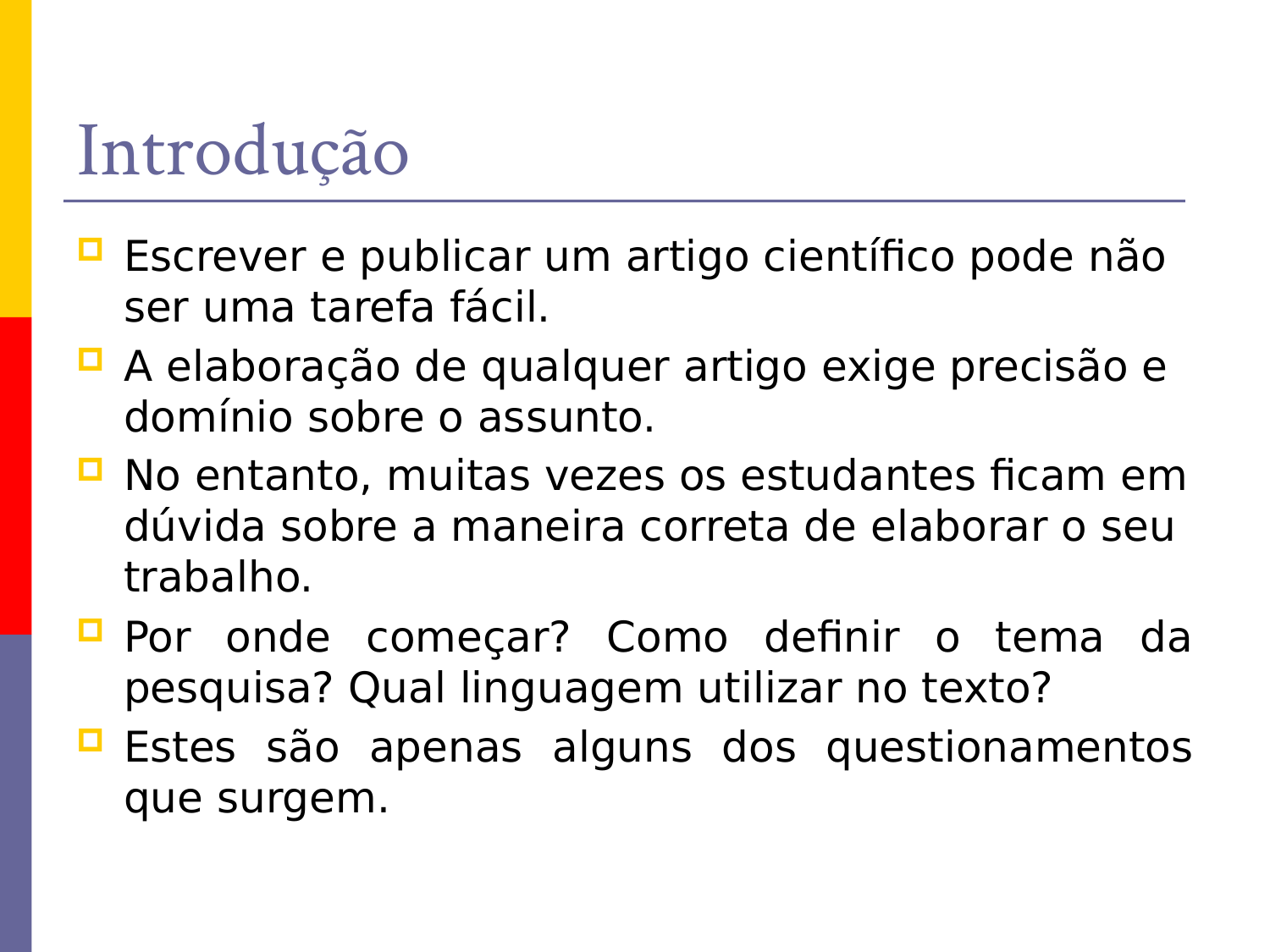

# Introdução
Escrever e publicar um artigo científico pode não ser uma tarefa fácil.
A elaboração de qualquer artigo exige precisão e domínio sobre o assunto.
No entanto, muitas vezes os estudantes ficam em dúvida sobre a maneira correta de elaborar o seu trabalho.
Por onde começar? Como definir o tema da pesquisa? Qual linguagem utilizar no texto?
Estes são apenas alguns dos questionamentos que surgem.